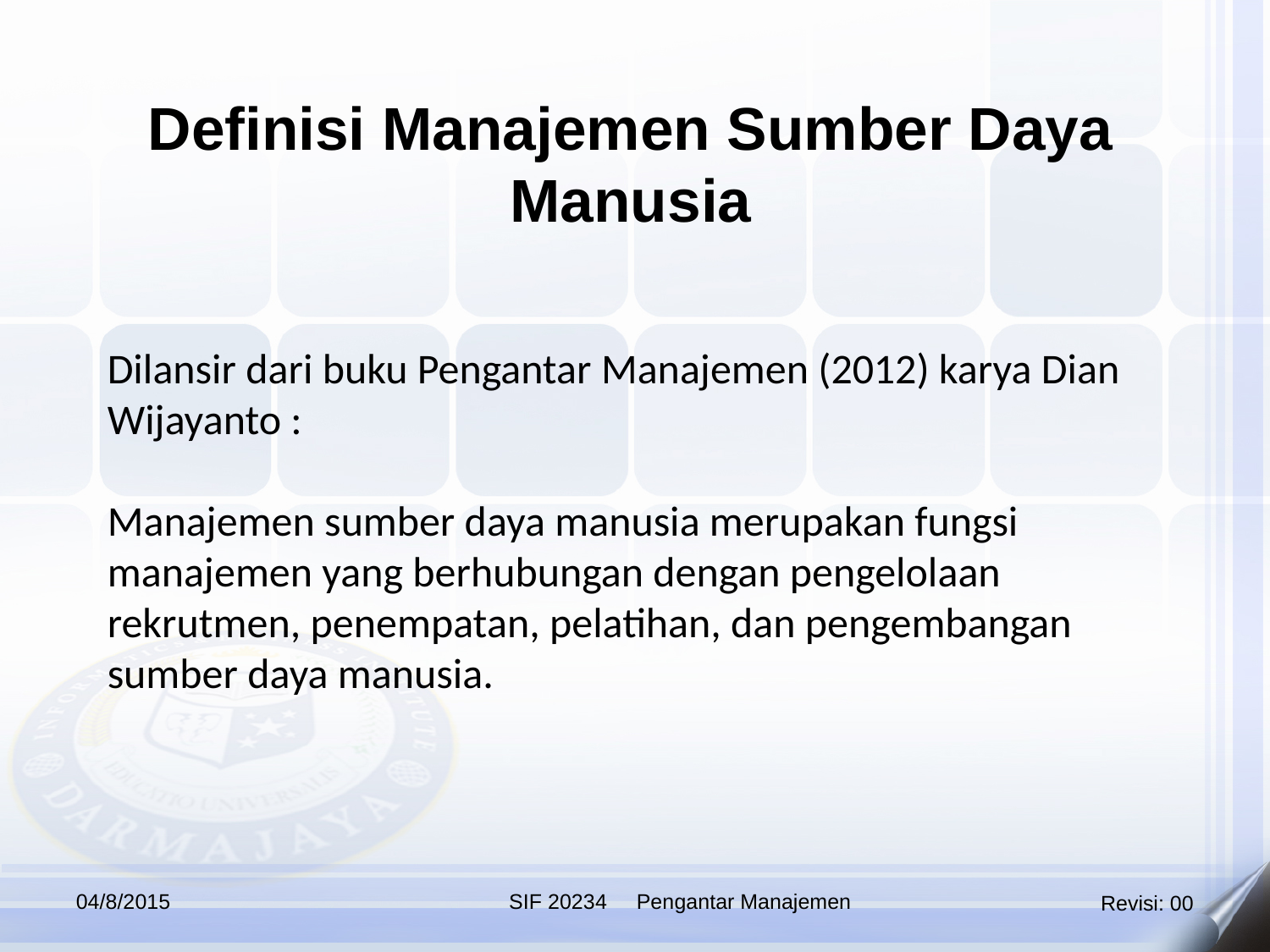

Definisi Manajemen Sumber Daya Manusia
Dilansir dari buku Pengantar Manajemen (2012) karya Dian Wijayanto :

Manajemen sumber daya manusia merupakan fungsi manajemen yang berhubungan dengan pengelolaan rekrutmen, penempatan, pelatihan, dan pengembangan sumber daya manusia.
04/8/2015
SIF 20234     Pengantar Manajemen